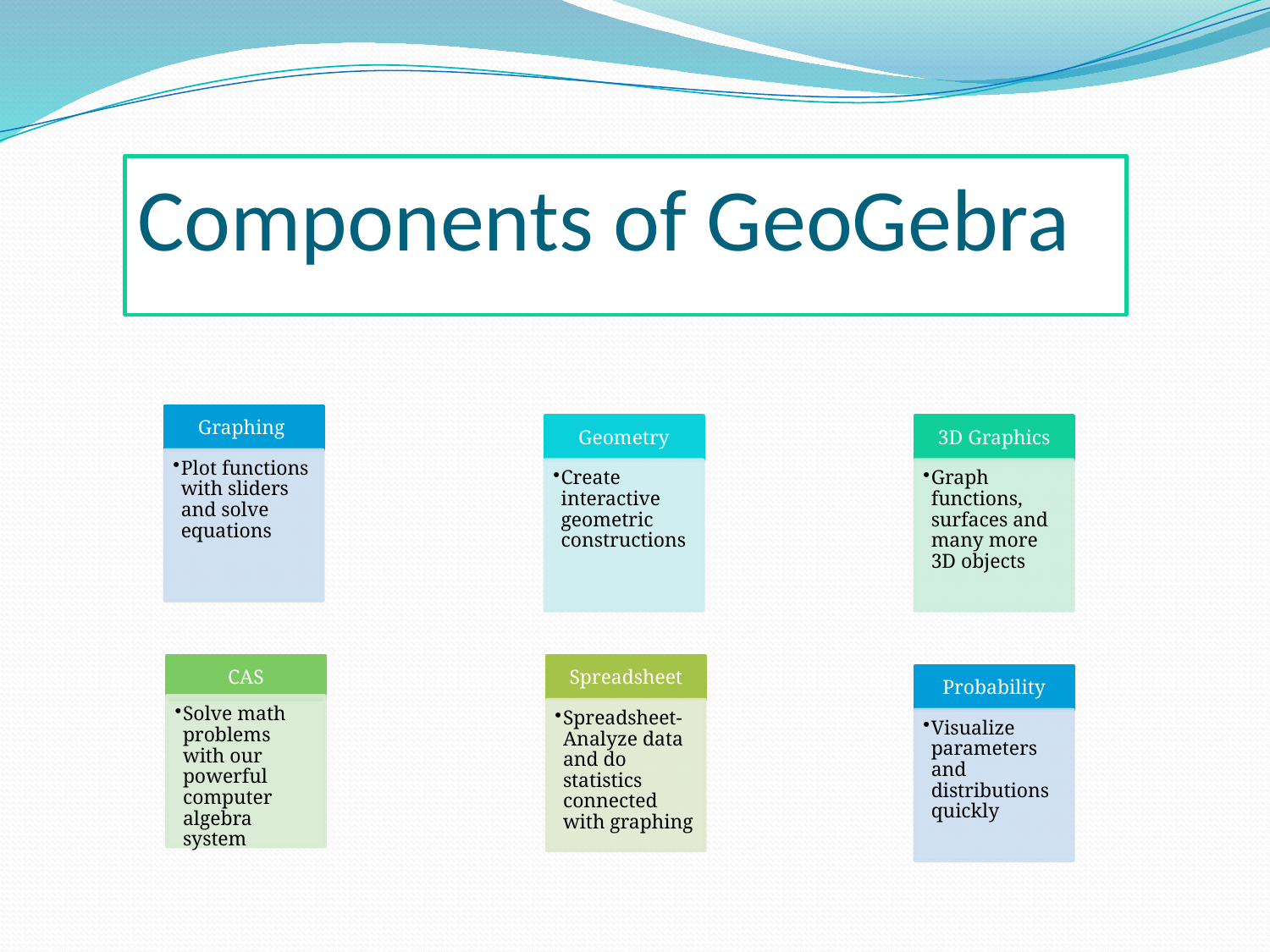

Graphing
Plot functions with sliders and solve equations
Geometry
Create interactive geometric constructions
3D Graphics
Graph functions, surfaces and many more 3D objects
CAS
Solve math problems with our powerful computer algebra system
Spreadsheet
Spreadsheet-Analyze data and do statistics connected with graphing
Probability
Visualize parameters and distributions quickly
Components of GeoGebra